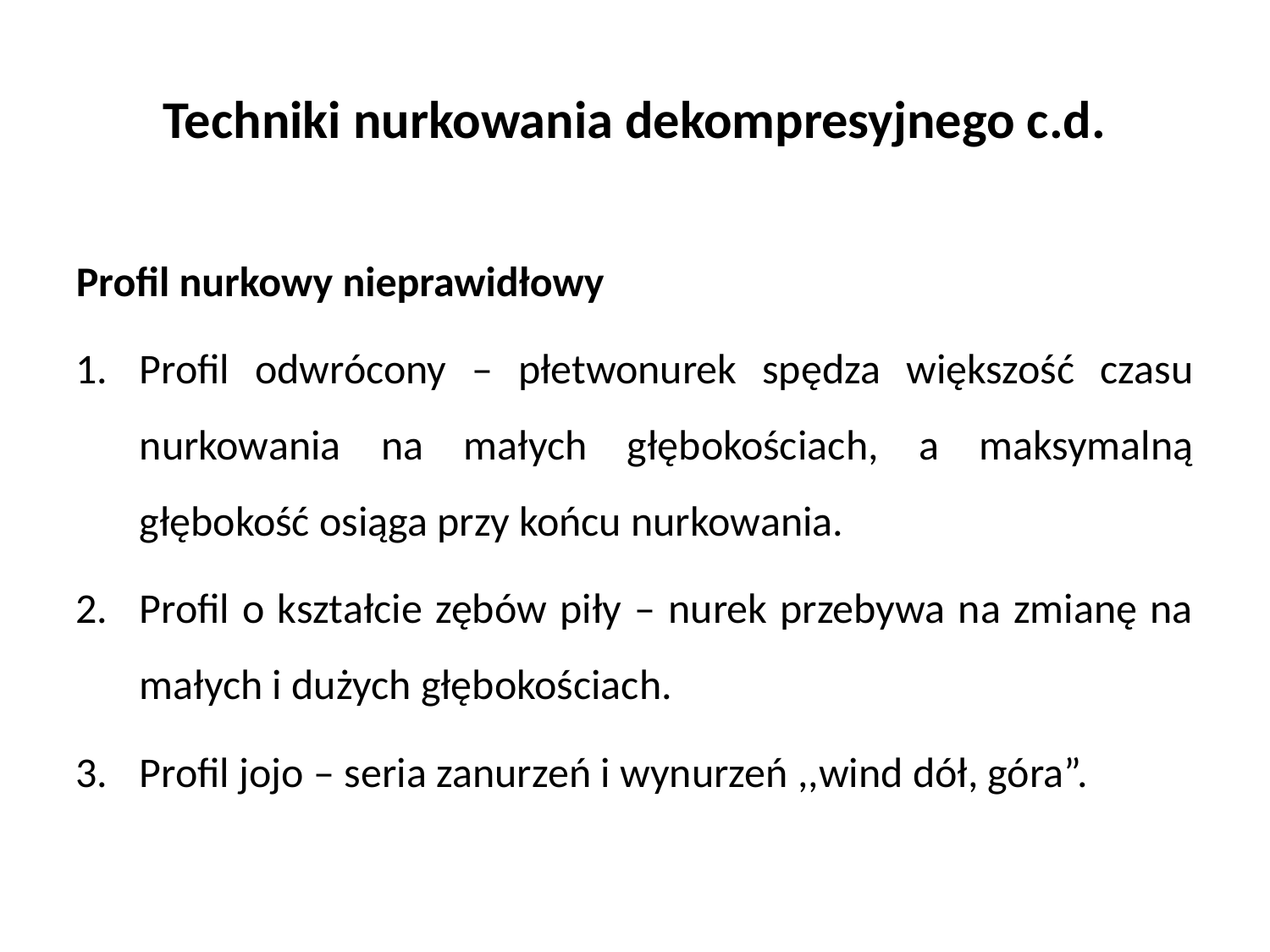

# Techniki nurkowania dekompresyjnego c.d.
Profil nurkowy nieprawidłowy
Profil odwrócony – płetwonurek spędza większość czasu nurkowania na małych głębokościach, a maksymalną głębokość osiąga przy końcu nurkowania.
Profil o kształcie zębów piły – nurek przebywa na zmianę na małych i dużych głębokościach.
Profil jojo – seria zanurzeń i wynurzeń ,,wind dół, góra”.